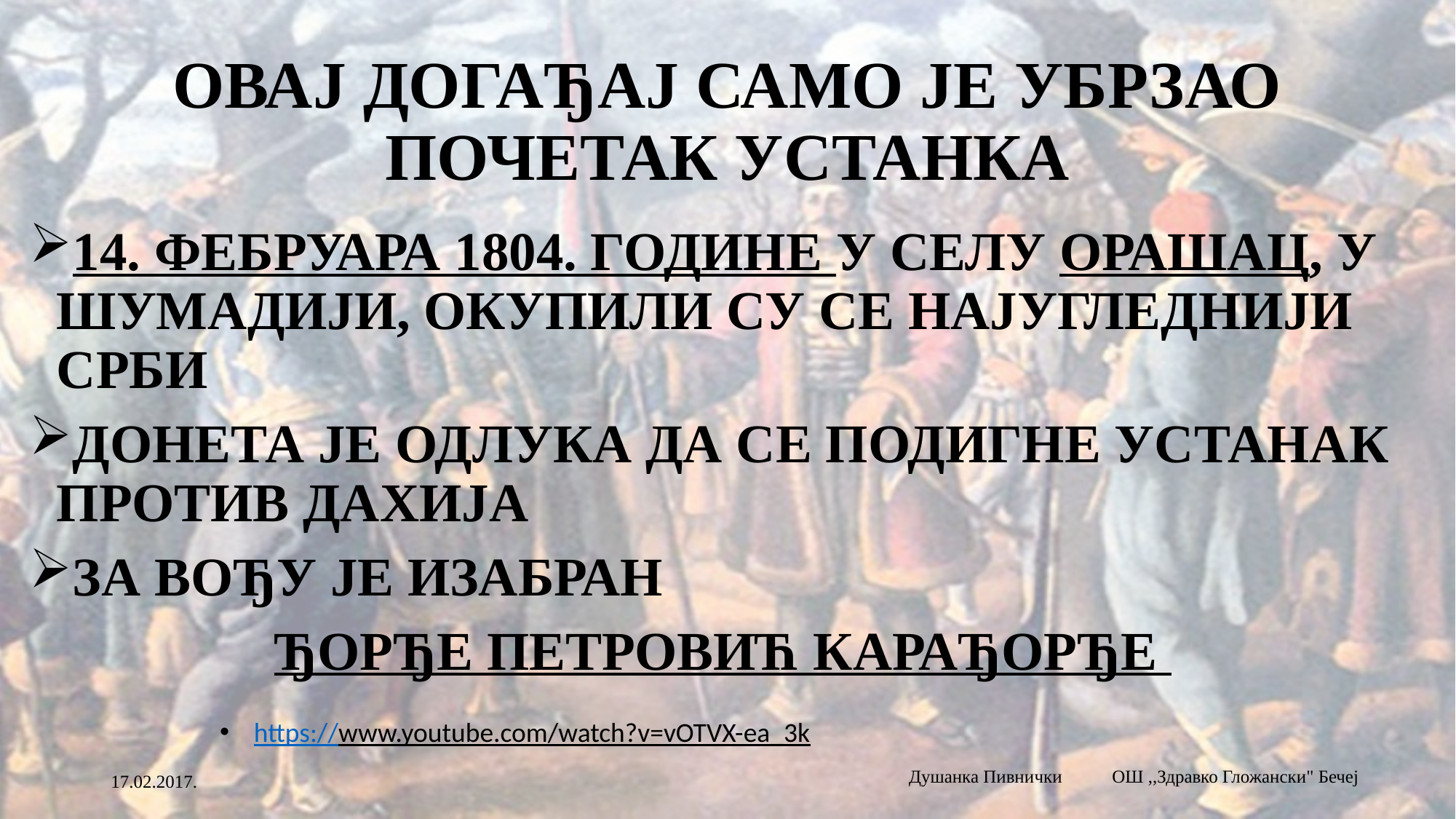

# ОВАЈ ДОГАЂАЈ САМО ЈЕ УБРЗАО ПОЧЕТАК УСТАНКА
14. ФЕБРУАРА 1804. ГОДИНЕ У СЕЛУ ОРАШАЦ, У ШУМАДИЈИ, ОКУПИЛИ СУ СЕ НАЈУГЛЕДНИЈИ СРБИ
ДОНЕТА ЈЕ ОДЛУКА ДА СЕ ПОДИГНЕ УСТАНАК ПРОТИВ ДАХИЈА
ЗА ВОЂУ ЈЕ ИЗАБРАН
ЂОРЂЕ ПЕТРОВИЋ КАРАЂОРЂЕ
https://www.youtube.com/watch?v=vOTVX-ea_3k
Душанка Пивнички           ОШ ,,Здравко Гложански" Бечеј
17.02.2017.